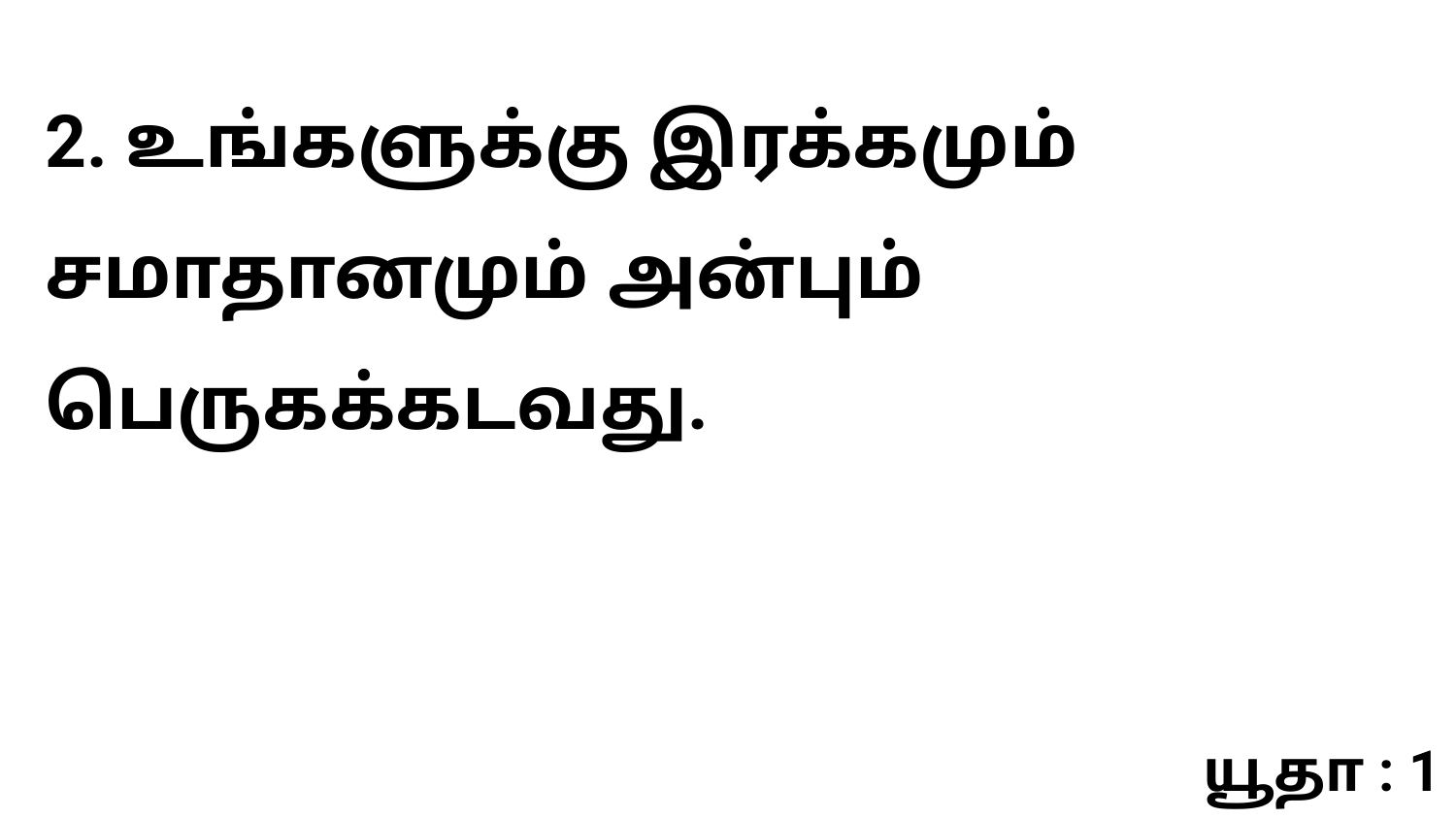

2. உங்களுக்கு இரக்கமும் சமாதானமும் அன்பும் பெருகக்கடவது.
யூதா : 1